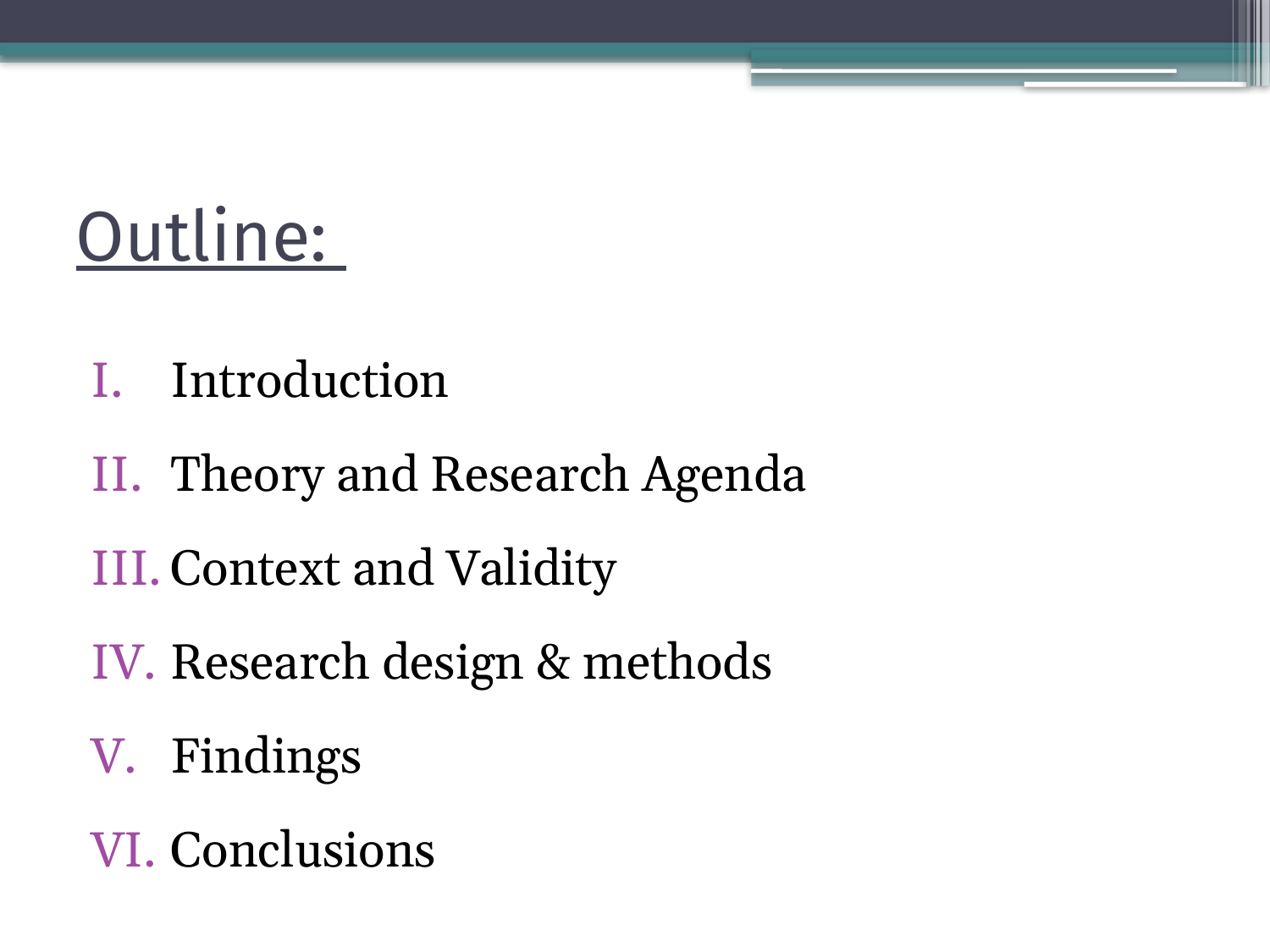

# Outline:
Introduction
Theory and Research Agenda
Context and Validity
Research design & methods
Findings
Conclusions